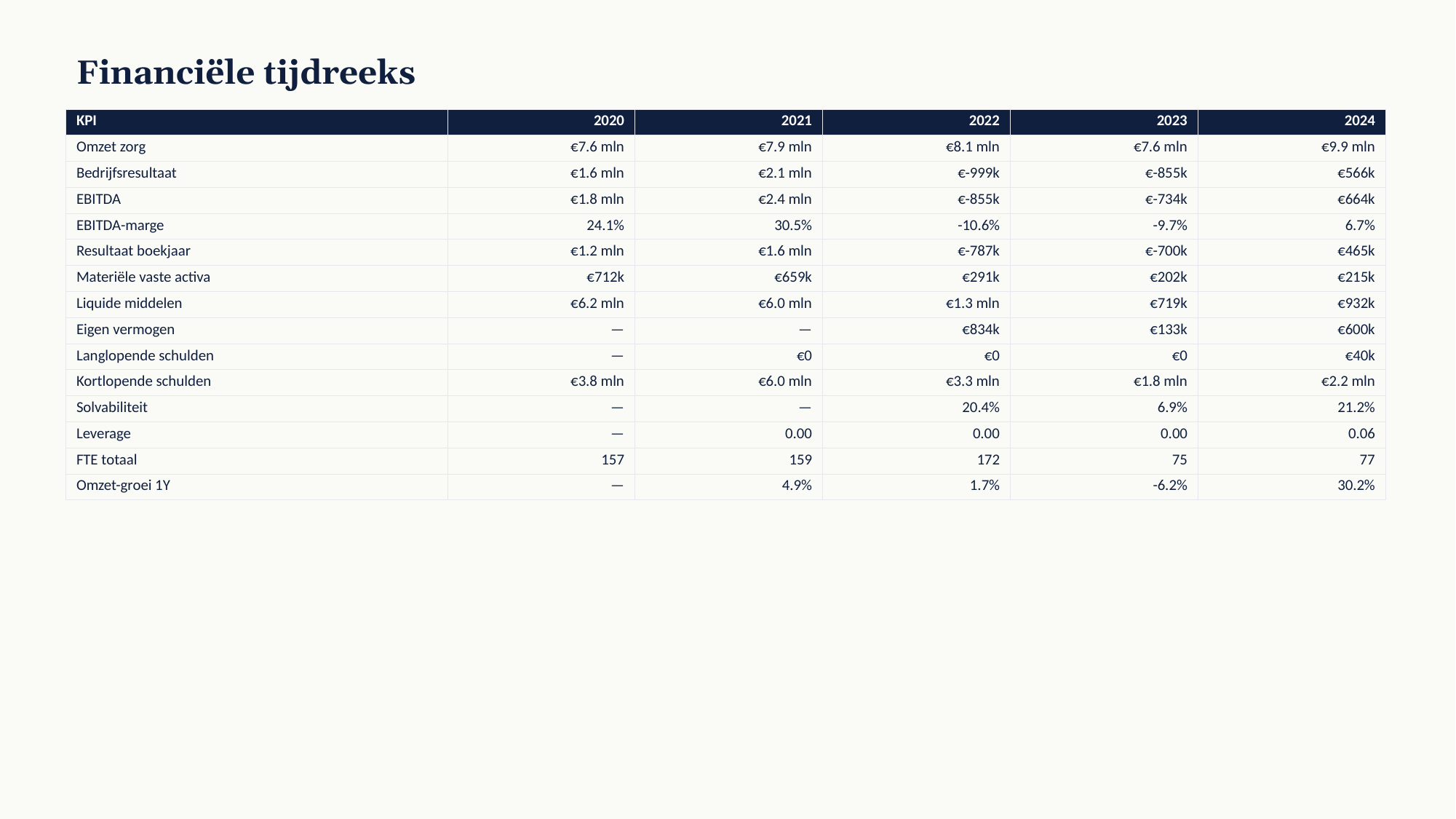

Financiële tijdreeks
| KPI | 2020 | 2021 | 2022 | 2023 | 2024 |
| --- | --- | --- | --- | --- | --- |
| Omzet zorg | €7.6 mln | €7.9 mln | €8.1 mln | €7.6 mln | €9.9 mln |
| Bedrijfsresultaat | €1.6 mln | €2.1 mln | €-999k | €-855k | €566k |
| EBITDA | €1.8 mln | €2.4 mln | €-855k | €-734k | €664k |
| EBITDA-marge | 24.1% | 30.5% | -10.6% | -9.7% | 6.7% |
| Resultaat boekjaar | €1.2 mln | €1.6 mln | €-787k | €-700k | €465k |
| Materiële vaste activa | €712k | €659k | €291k | €202k | €215k |
| Liquide middelen | €6.2 mln | €6.0 mln | €1.3 mln | €719k | €932k |
| Eigen vermogen | — | — | €834k | €133k | €600k |
| Langlopende schulden | — | €0 | €0 | €0 | €40k |
| Kortlopende schulden | €3.8 mln | €6.0 mln | €3.3 mln | €1.8 mln | €2.2 mln |
| Solvabiliteit | — | — | 20.4% | 6.9% | 21.2% |
| Leverage | — | 0.00 | 0.00 | 0.00 | 0.06 |
| FTE totaal | 157 | 159 | 172 | 75 | 77 |
| Omzet-groei 1Y | — | 4.9% | 1.7% | -6.2% | 30.2% |